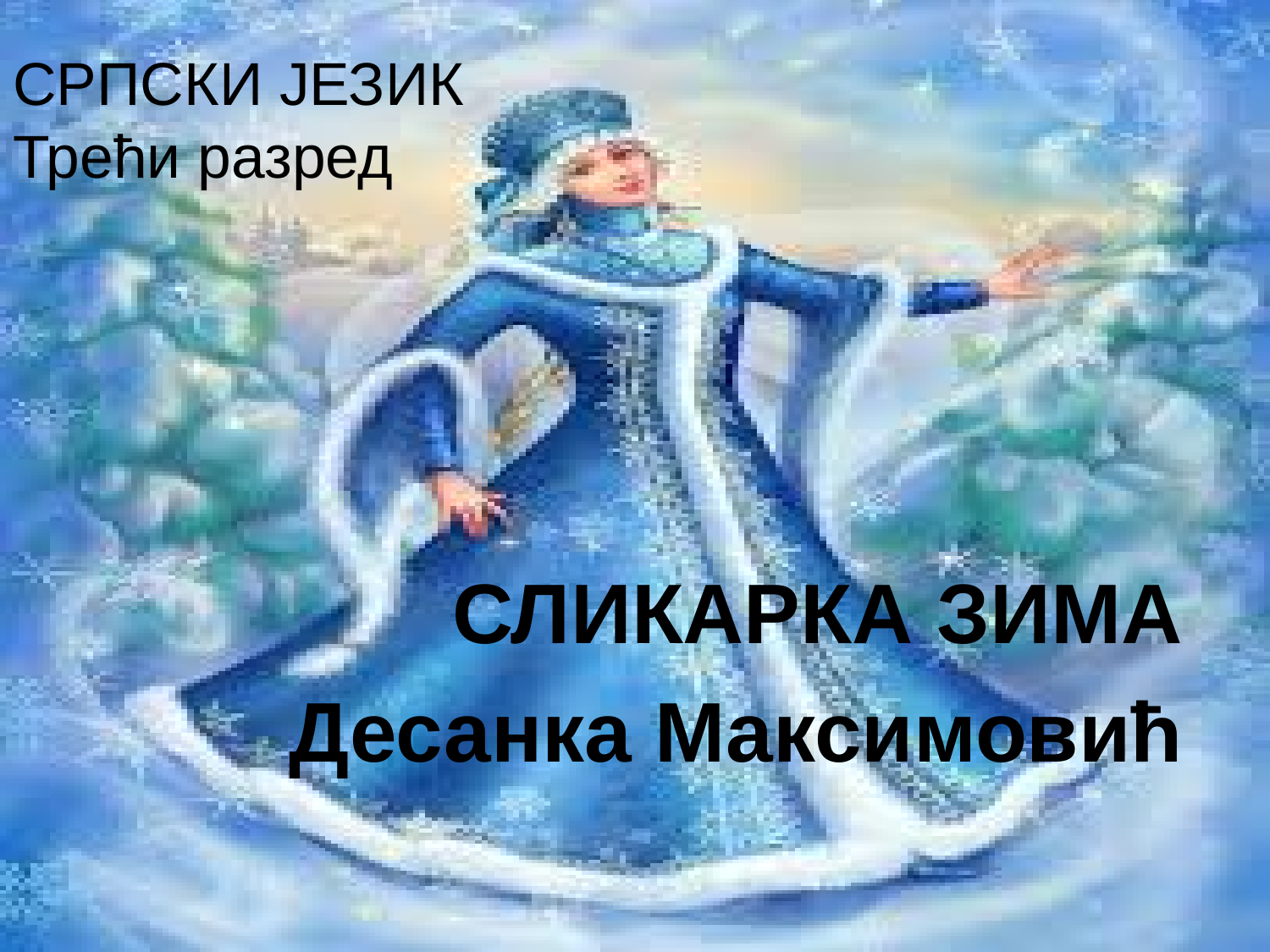

# СРПСКИ ЈЕЗИК Трећи разред

СЛИКАРКА ЗИМА
Десанка Максимовић